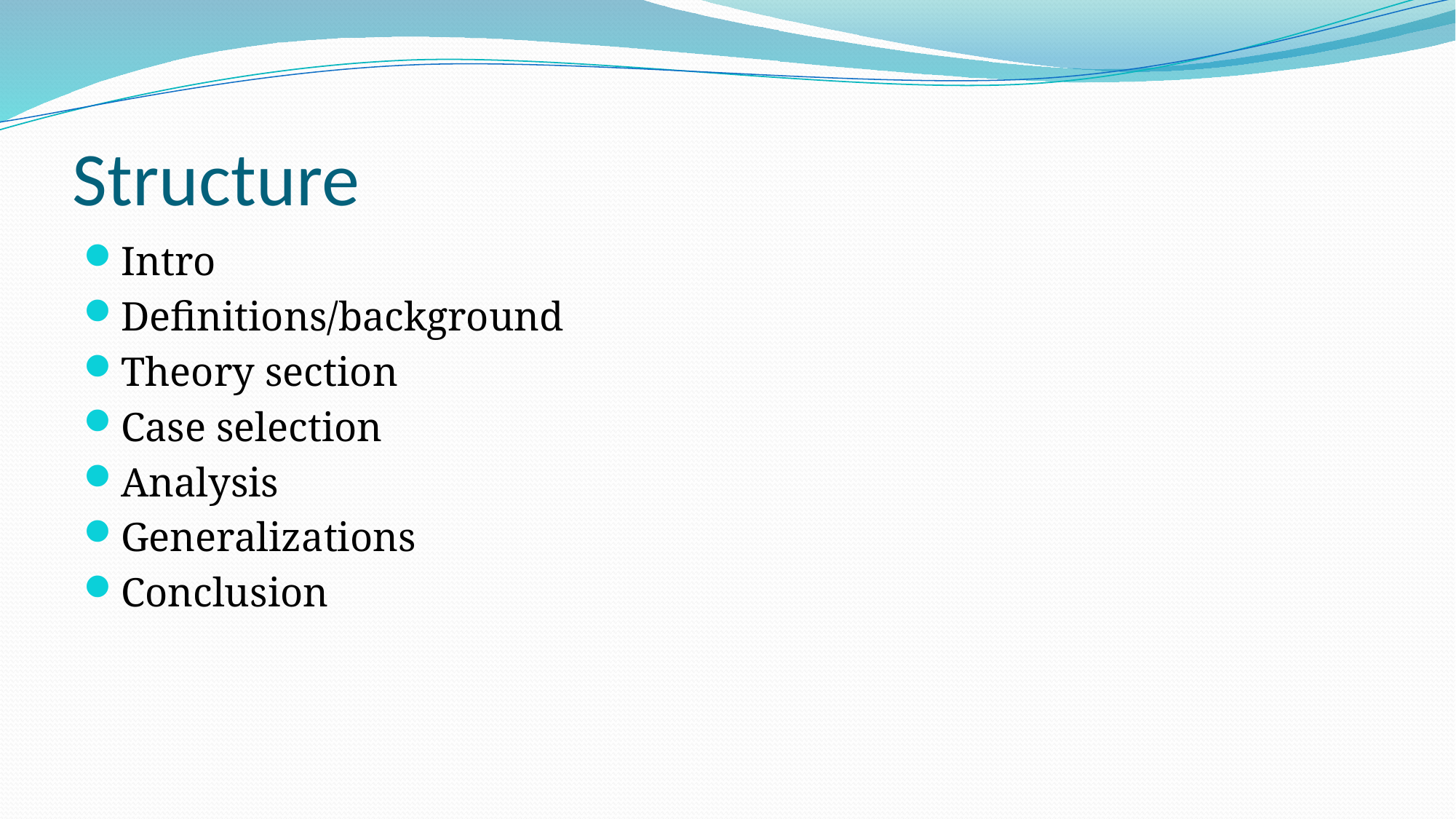

# Structure
Intro
Definitions/background
Theory section
Case selection
Analysis
Generalizations
Conclusion